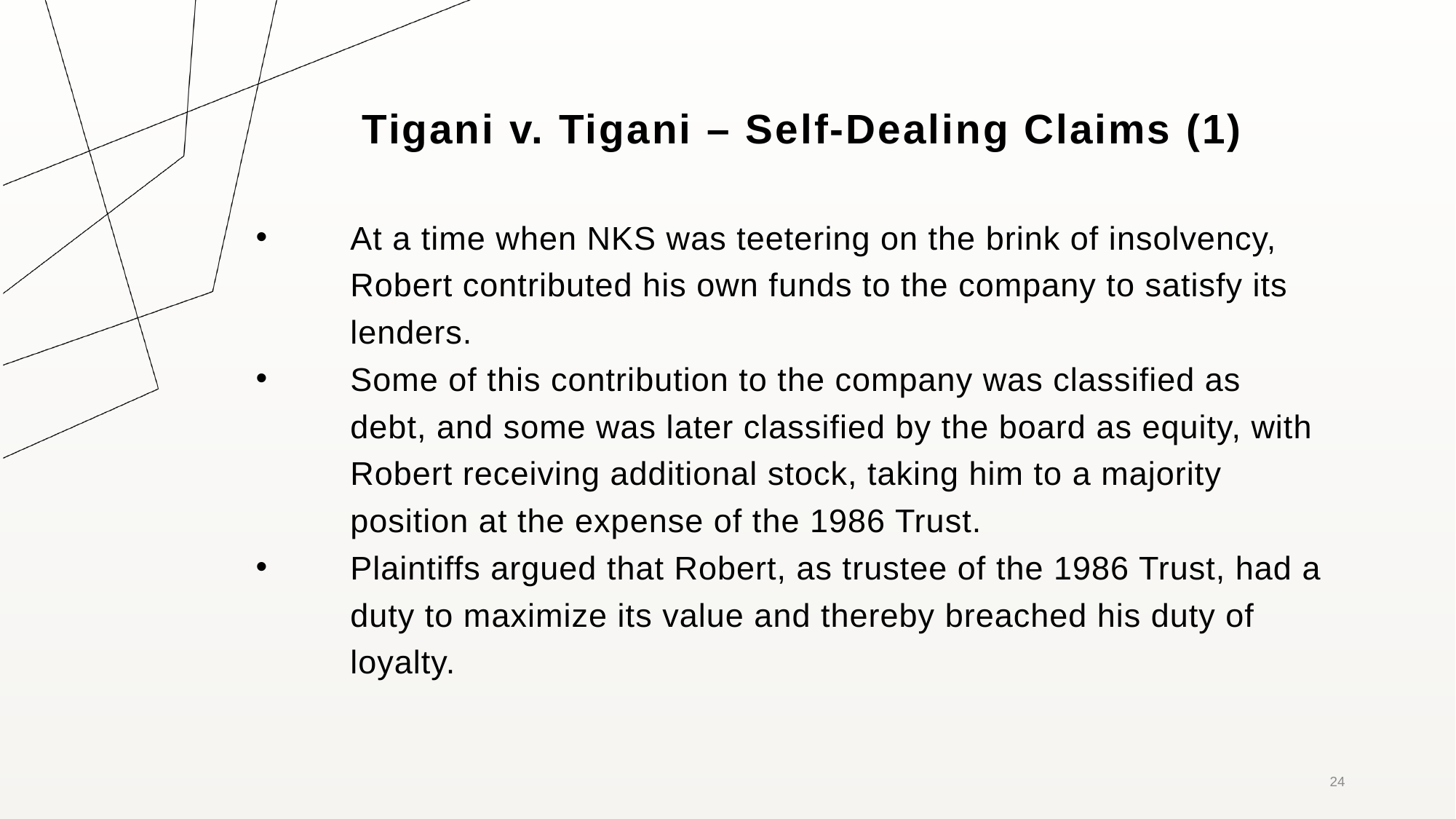

# Tigani v. Tigani – Self-Dealing Claims (1)
At a time when NKS was teetering on the brink of insolvency, Robert contributed his own funds to the company to satisfy its lenders.
Some of this contribution to the company was classified as debt, and some was later classified by the board as equity, with Robert receiving additional stock, taking him to a majority position at the expense of the 1986 Trust.
Plaintiffs argued that Robert, as trustee of the 1986 Trust, had a duty to maximize its value and thereby breached his duty of loyalty.

24